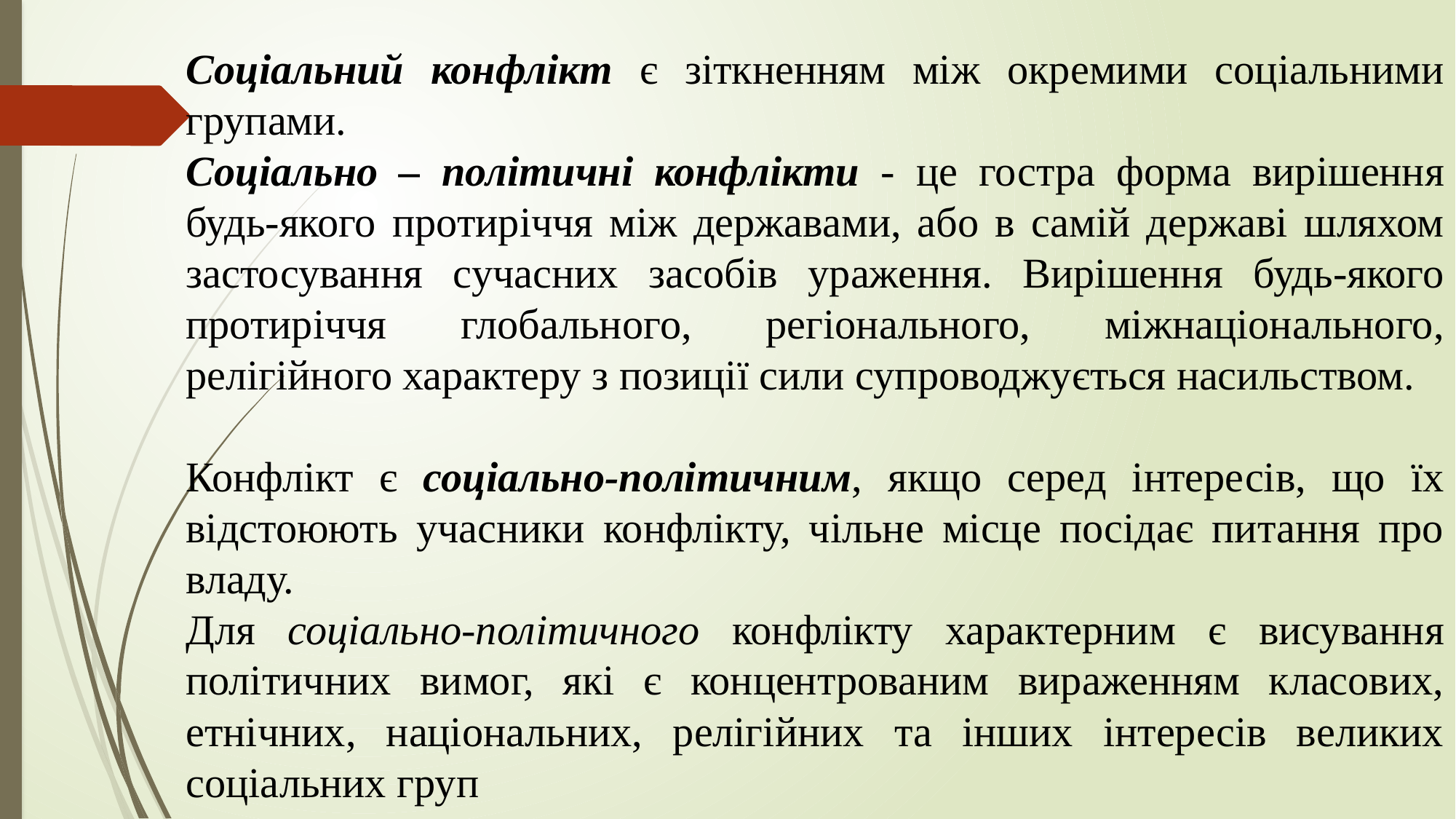

Соціальний конфлікт є зіткненням між окремими соціальними групами.
Соціально – політичні конфлікти - це гостра форма вирішення будь-якого протиріччя між державами, або в самій державі шляхом застосування сучасних засобів ураження. Вирішення будь-якого протиріччя глобального, регіонального, міжнаціонального, релігійного характеру з позиції сили супроводжується насильством.

Конфлікт є соціально-політичним, якщо серед інтересів, що їх відстоюють учасники конфлікту, чільне місце посідає питання про владу.
Для соціально-політичного конфлікту характерним є висування політичних вимог, які є концентрованим вираженням класових, етнічних, національних, релігійних та інших інтересів великих соціальних груп